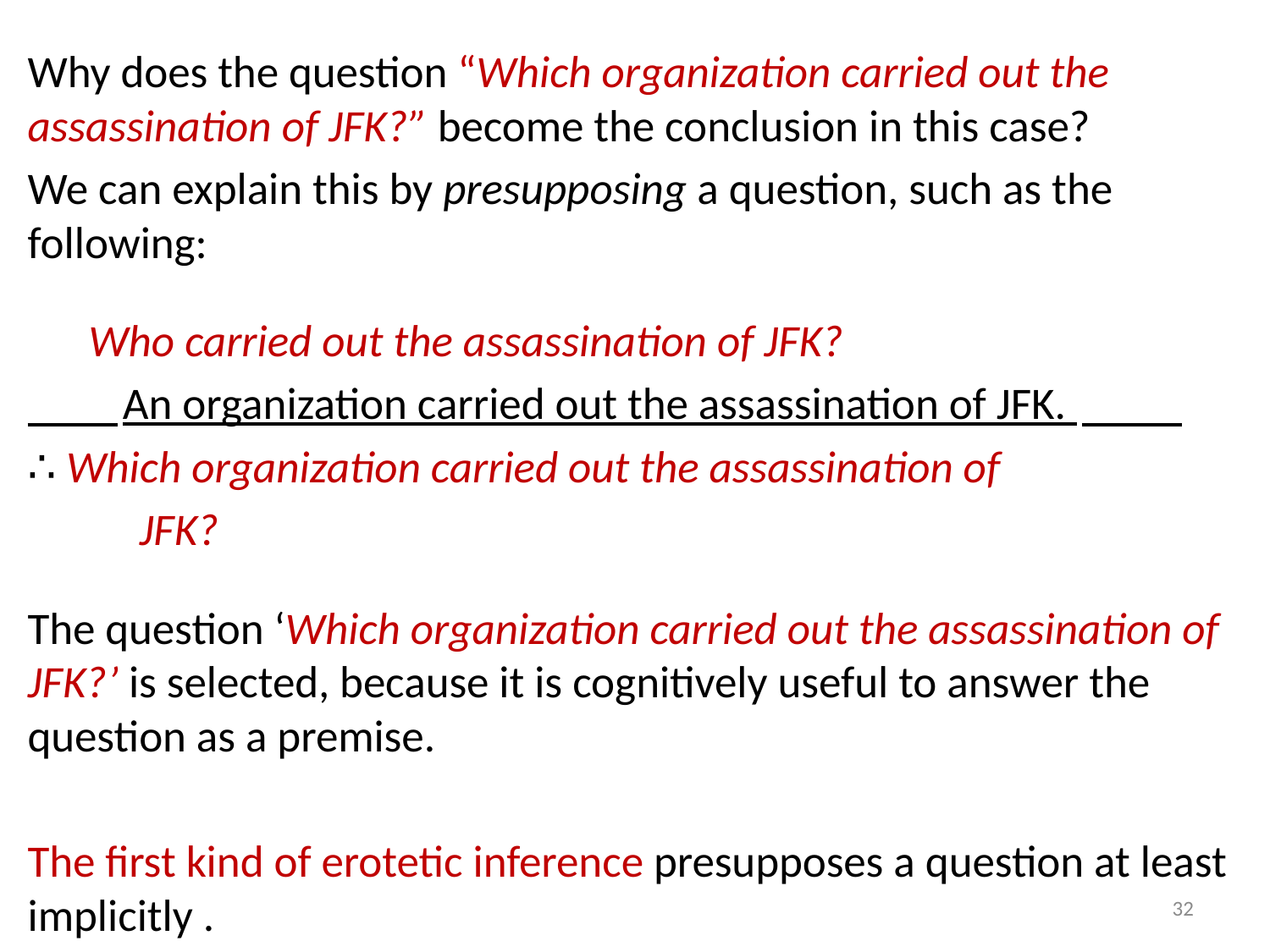

Why does the question “Which organization carried out the assassination of JFK?” become the conclusion in this case?
We can explain this by presupposing a question, such as the following:

      Who carried out the assassination of JFK?
　　An organization carried out the assassination of JFK.
∴ Which organization carried out the assassination of
           JFK?

The question ‘Which organization carried out the assassination of JFK?’ is selected, because it is cognitively useful to answer the question as a premise.

The first kind of erotetic inference presupposes a question at least implicitly .

32